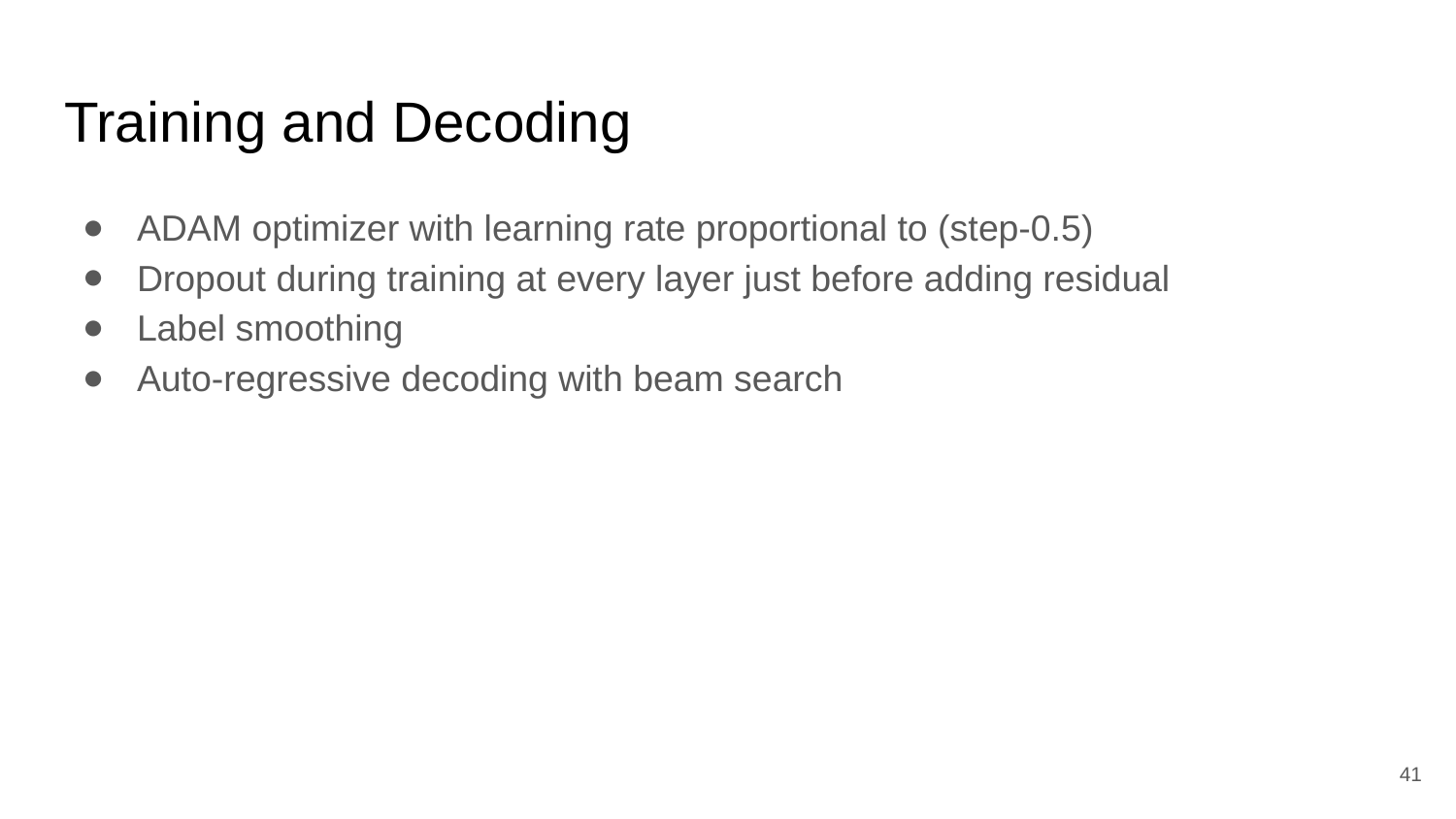

# Training and Decoding
ADAM optimizer with learning rate proportional to (step-0.5)
Dropout during training at every layer just before adding residual
Label smoothing
Auto-regressive decoding with beam search
41